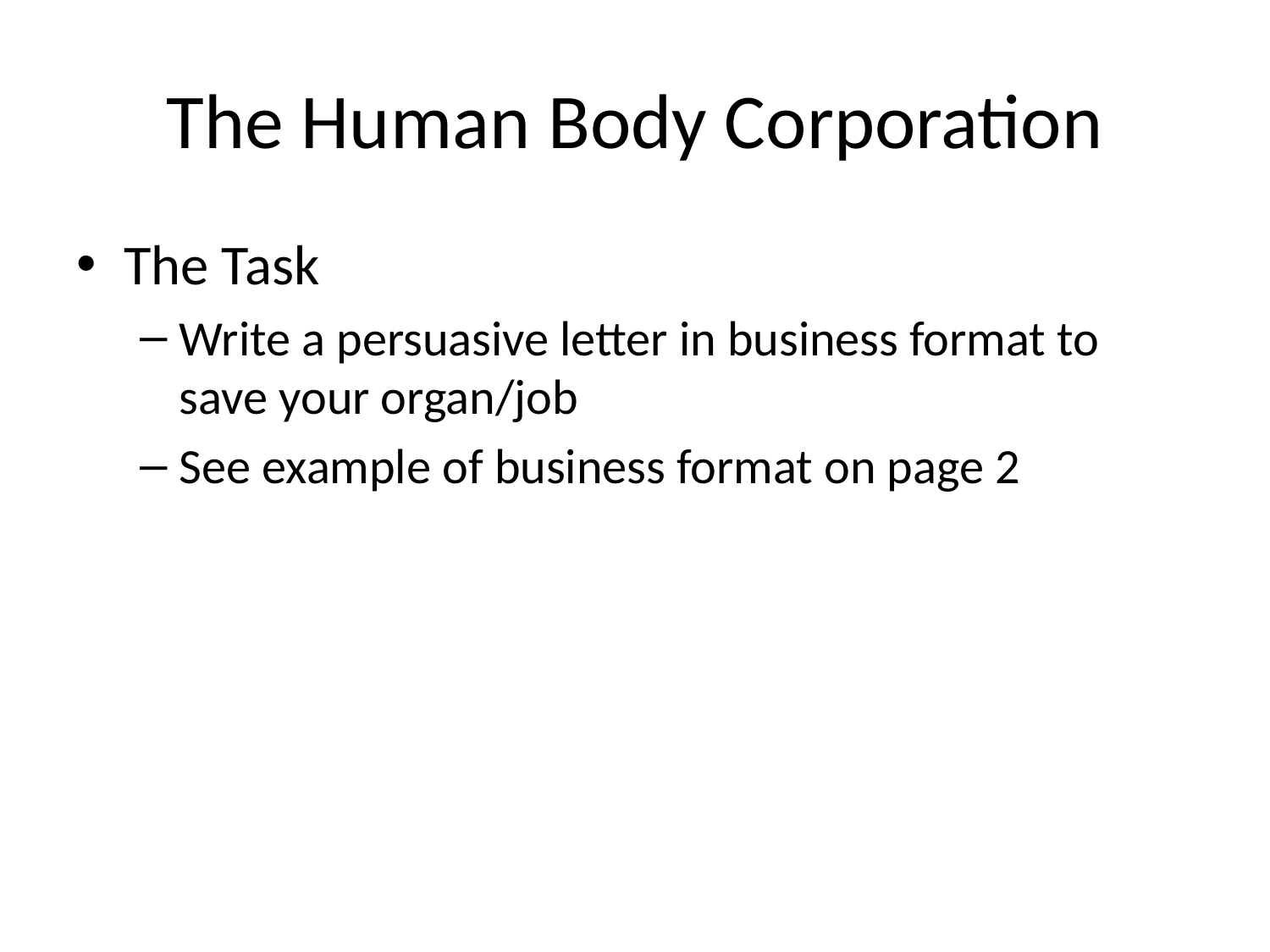

# The Human Body Corporation
The Task
Write a persuasive letter in business format to save your organ/job
See example of business format on page 2